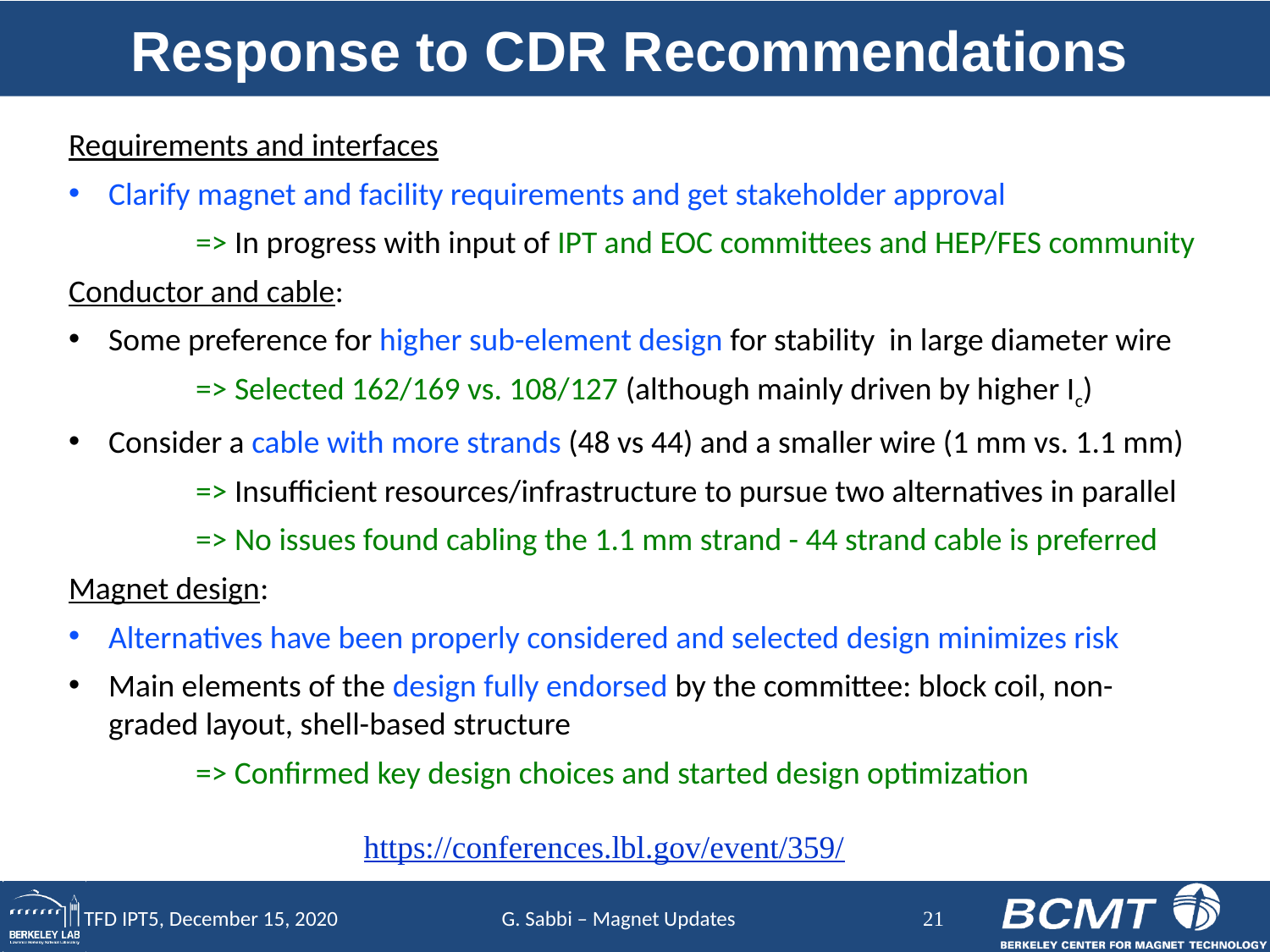

# Response to CDR Recommendations
Requirements and interfaces
Clarify magnet and facility requirements and get stakeholder approval
	=> In progress with input of IPT and EOC committees and HEP/FES community
Conductor and cable:
Some preference for higher sub-element design for stability  in large diameter wire
	=> Selected 162/169 vs. 108/127 (although mainly driven by higher Ic)
Consider a cable with more strands (48 vs 44) and a smaller wire (1 mm vs. 1.1 mm)
	=> Insufficient resources/infrastructure to pursue two alternatives in parallel
	=> No issues found cabling the 1.1 mm strand - 44 strand cable is preferred
Magnet design:
Alternatives have been properly considered and selected design minimizes risk
Main elements of the design fully endorsed by the committee: block coil, non-graded layout, shell-based structure
	=> Confirmed key design choices and started design optimization
https://conferences.lbl.gov/event/359/